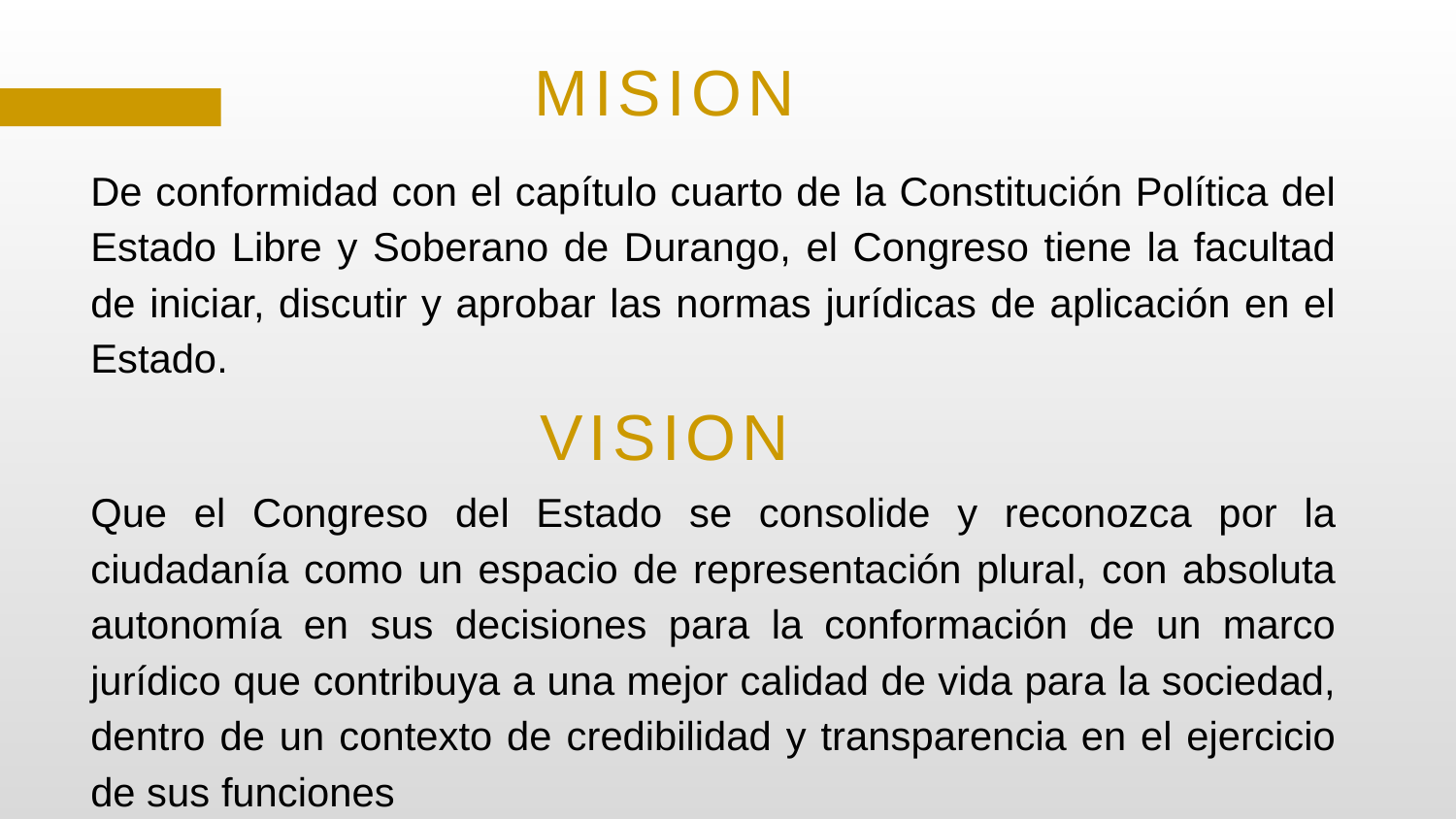

MISION
De conformidad con el capítulo cuarto de la Constitución Política del Estado Libre y Soberano de Durango, el Congreso tiene la facultad de iniciar, discutir y aprobar las normas jurídicas de aplicación en el Estado.
VISION
Que el Congreso del Estado se consolide y reconozca por la ciudadanía como un espacio de representación plural, con absoluta autonomía en sus decisiones para la conformación de un marco jurídico que contribuya a una mejor calidad de vida para la sociedad, dentro de un contexto de credibilidad y transparencia en el ejercicio de sus funciones